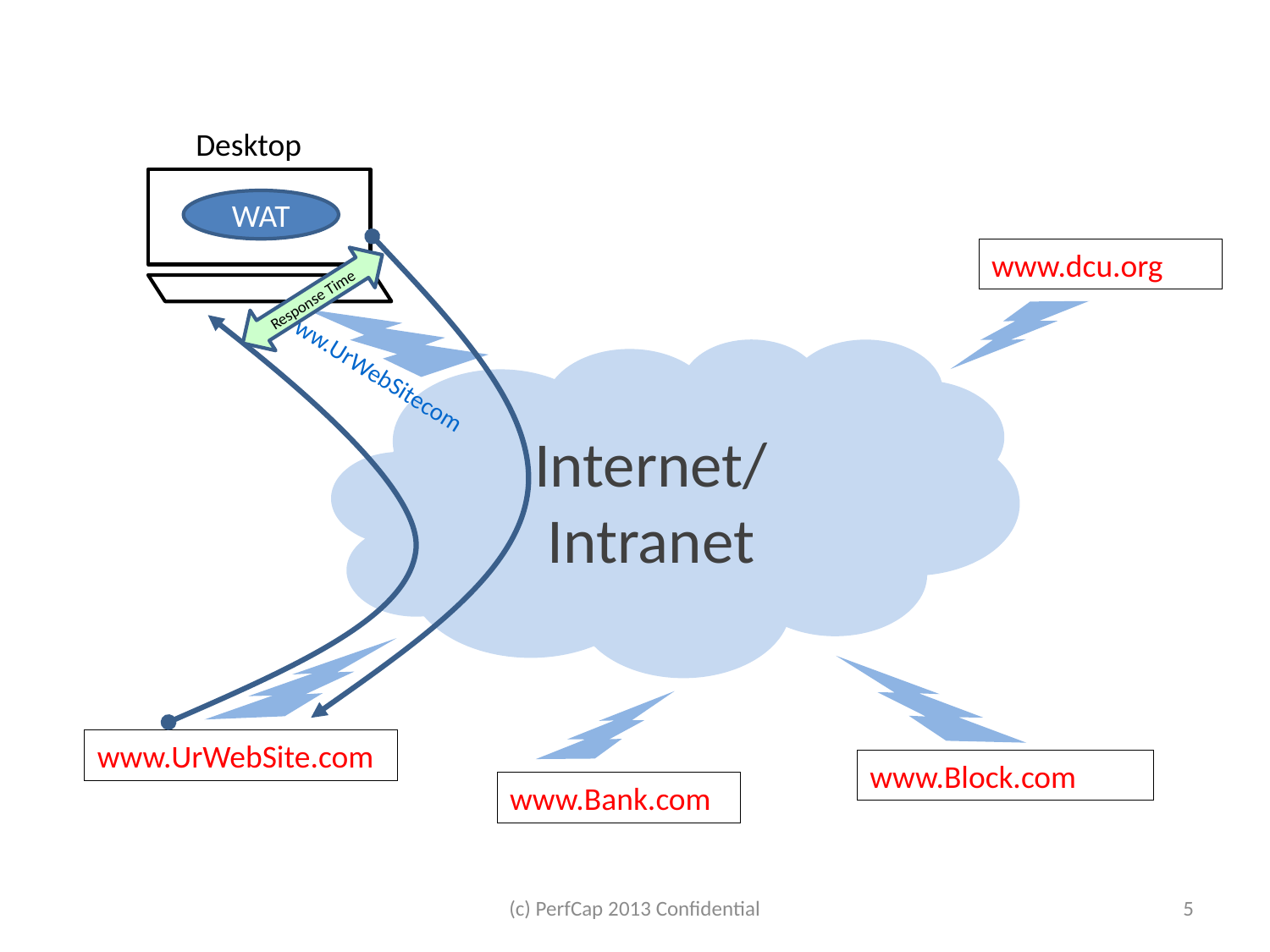

Desktop

WAT

www.dcu.org

www.Block.com
www.Bank.com

Response Time

Internet/
Intranet
www.UrWebSitecom

www.UrWebSite.com
(c) PerfCap 2013 Confidential
5